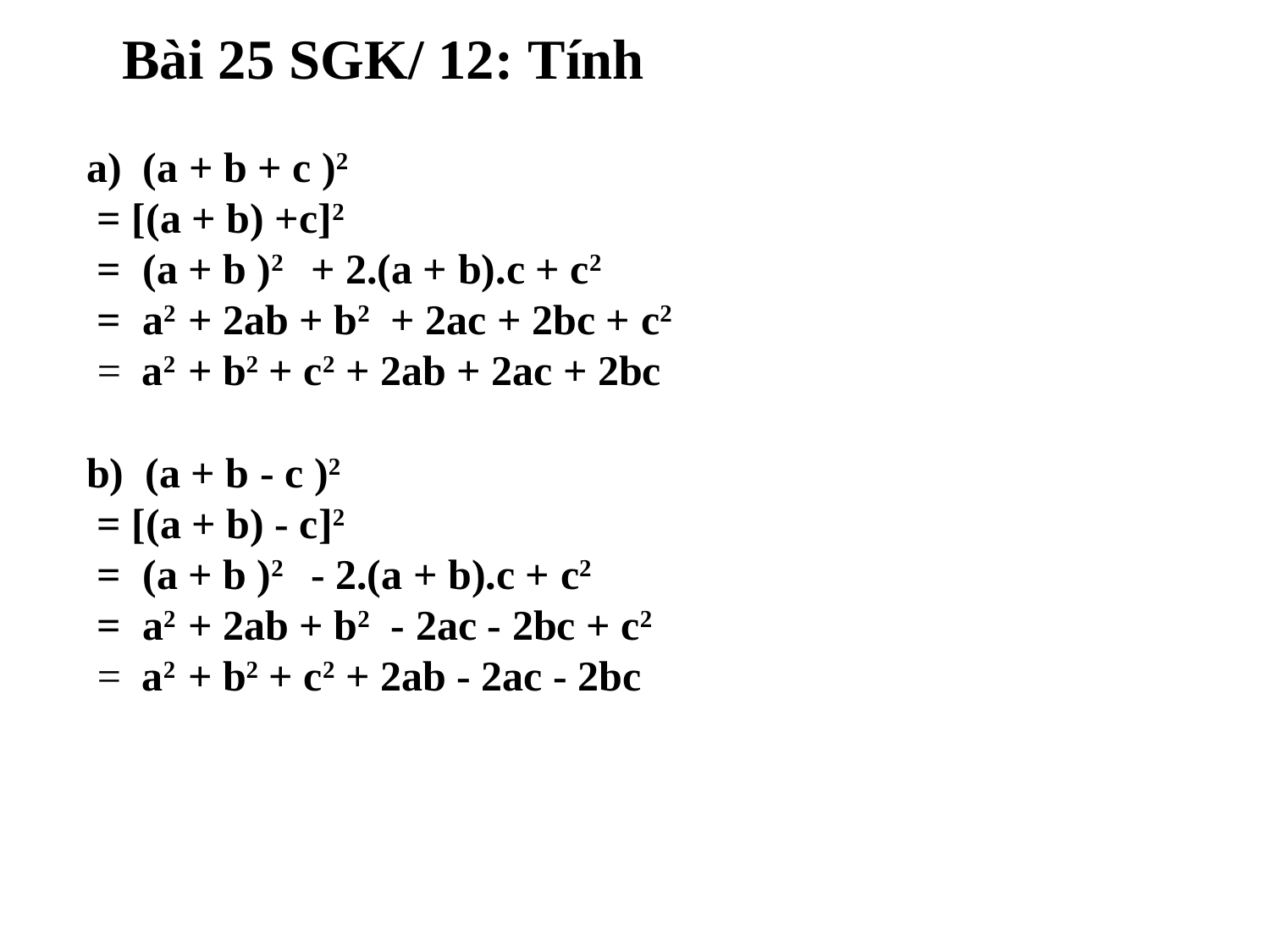

Bài 25 SGK/ 12: Tính
   a)  (a + b + c )2
    = [(a + b) +c]2
    =  (a + b )2   + 2.(a + b).c + c2
    =  a2  + 2ab + b2  + 2ac + 2bc + c2
    =  a2  + b2 + c2 + 2ab + 2ac + 2bc
   b)  (a + b - c )2
    = [(a + b) - c]2
    =  (a + b )2   - 2.(a + b).c + c2
    =  a2  + 2ab + b2  - 2ac - 2bc + c2
    =  a2  + b2 + c2 + 2ab - 2ac - 2bc